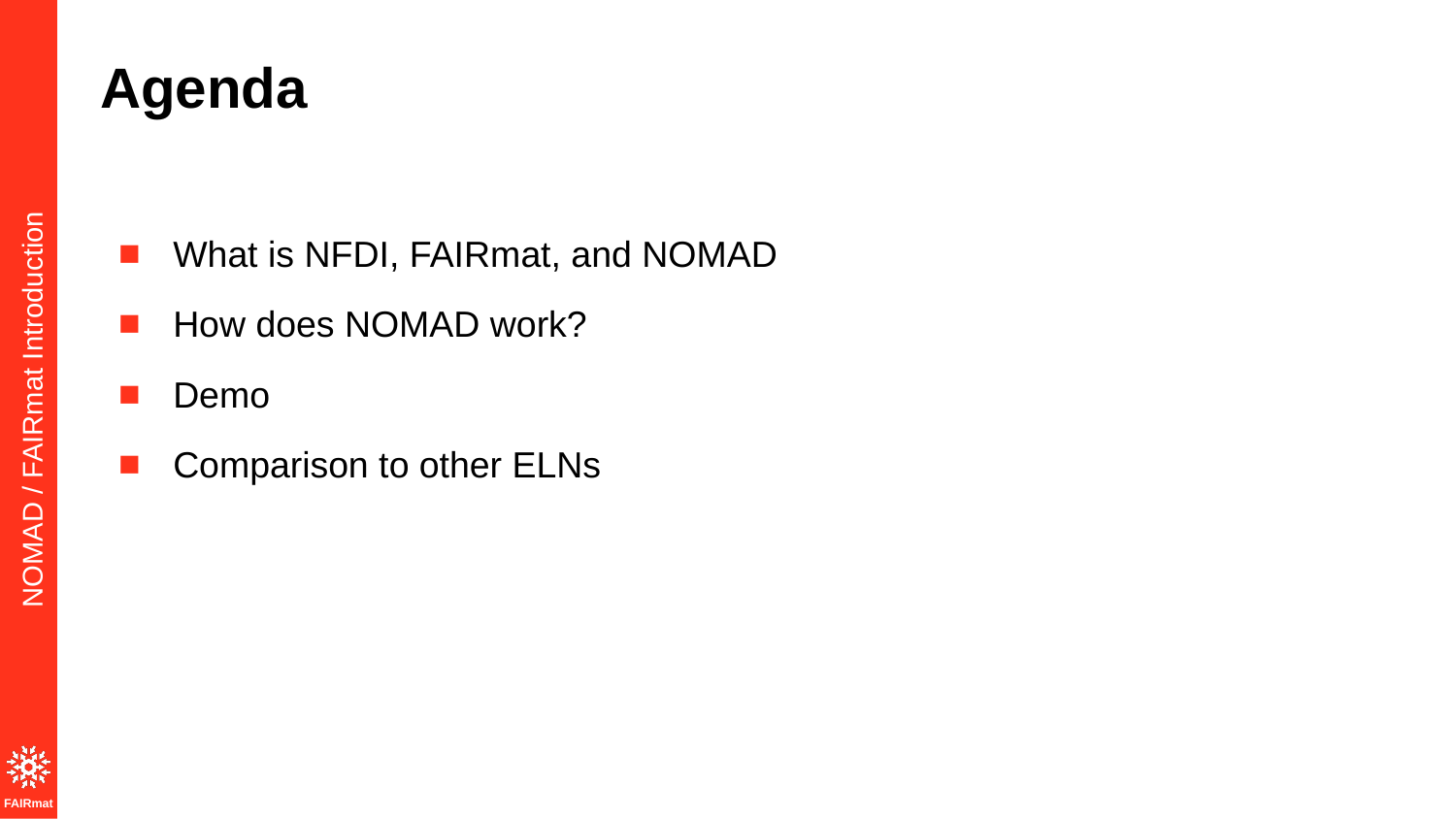

# Agenda
What is NFDI, FAIRmat, and NOMAD
How does NOMAD work?
Demo
Comparison to other ELNs